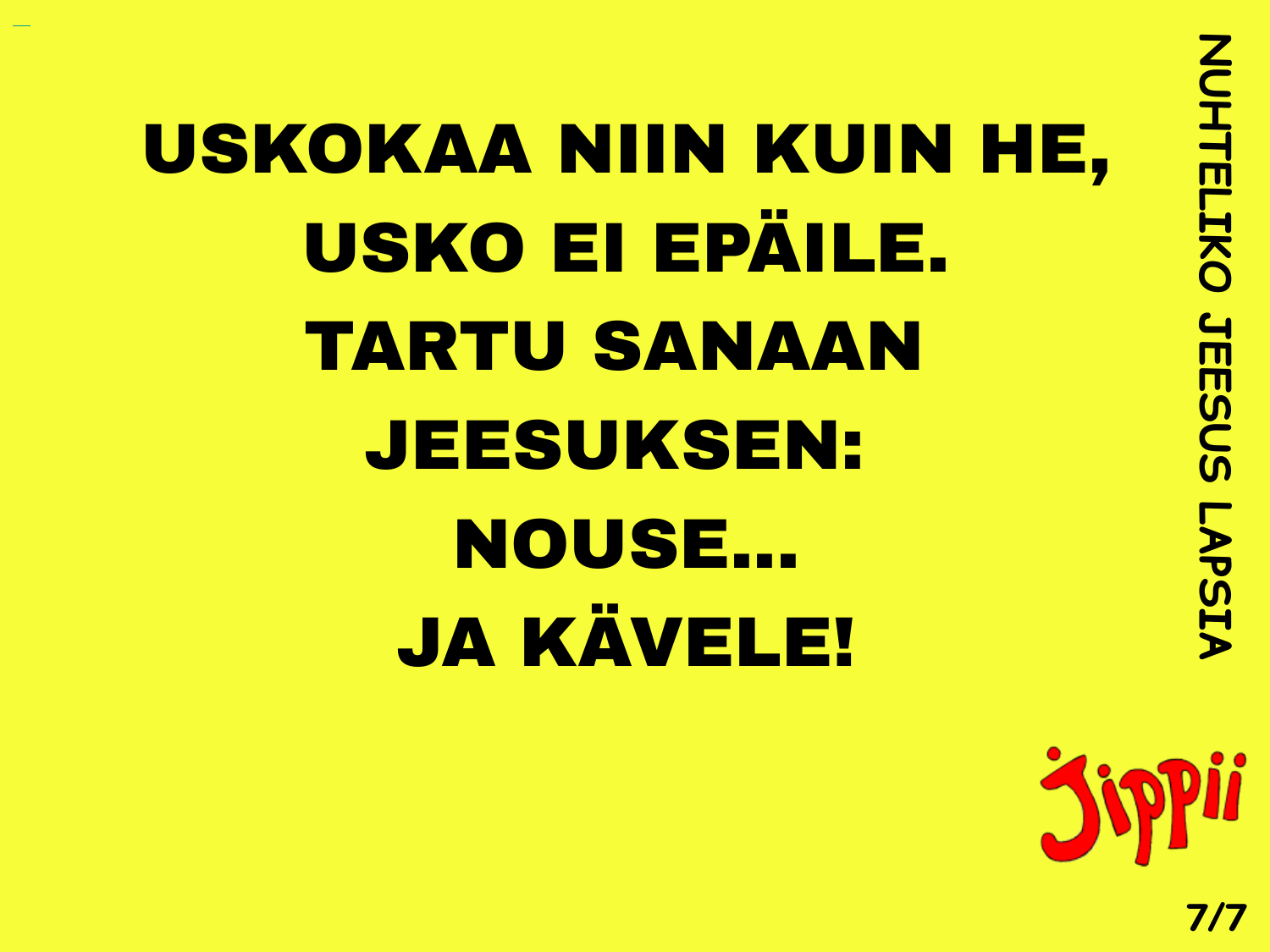

USKOKAA NIIN KUIN HE,
 USKO EI EPÄILE.
TARTU SANAAN
JEESUKSEN:
NOUSE...
JA KÄVELE!
NUHTELIKO JEESUS LAPSIA
7/7